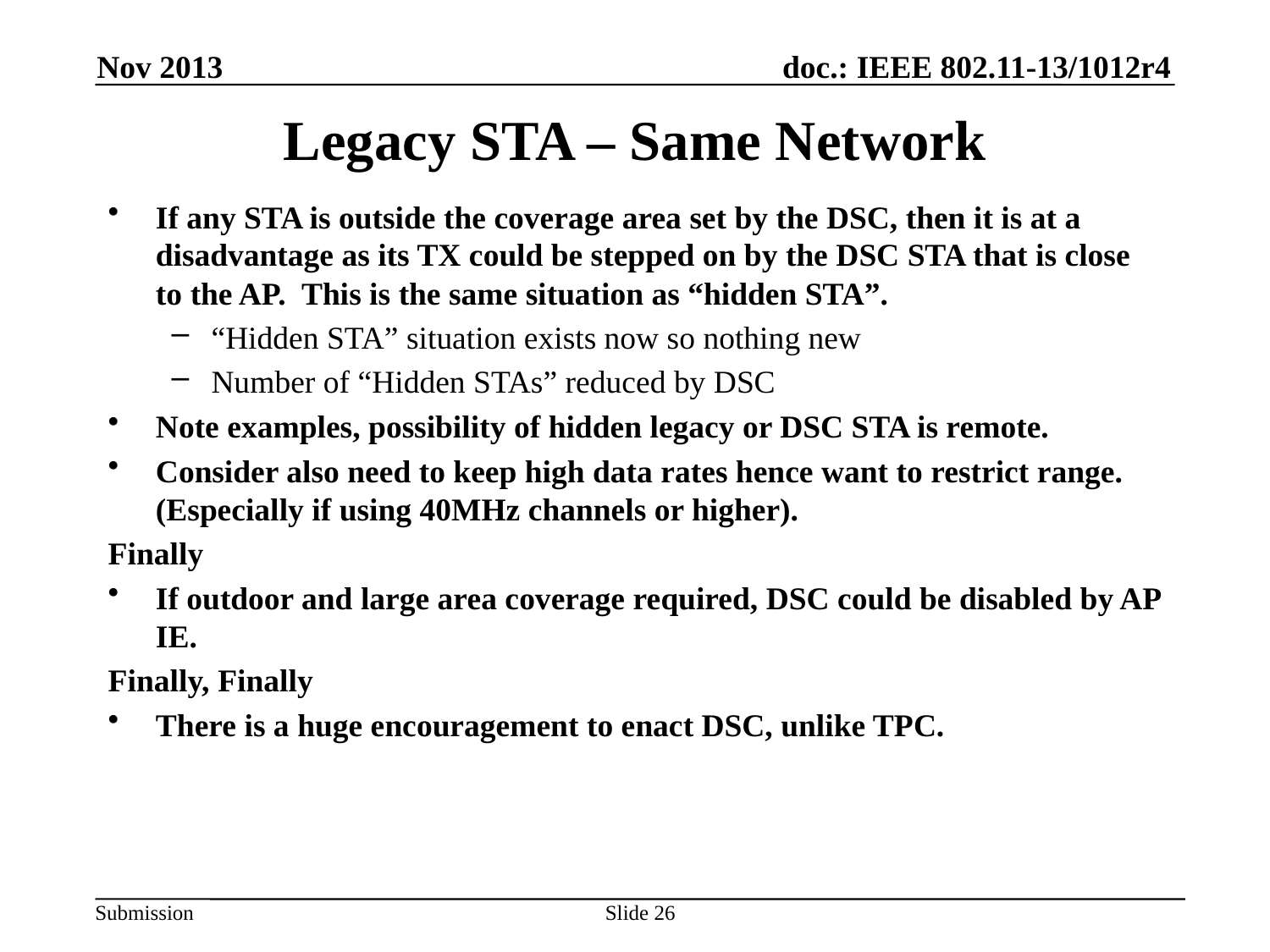

Nov 2013
# Legacy STA – Same Network
If any STA is outside the coverage area set by the DSC, then it is at a disadvantage as its TX could be stepped on by the DSC STA that is close to the AP.  This is the same situation as “hidden STA”.
“Hidden STA” situation exists now so nothing new
Number of “Hidden STAs” reduced by DSC
Note examples, possibility of hidden legacy or DSC STA is remote.
Consider also need to keep high data rates hence want to restrict range.  (Especially if using 40MHz channels or higher).
Finally
If outdoor and large area coverage required, DSC could be disabled by AP IE.
Finally, Finally
There is a huge encouragement to enact DSC, unlike TPC.
Slide 26
Graham Smith, DSP Group